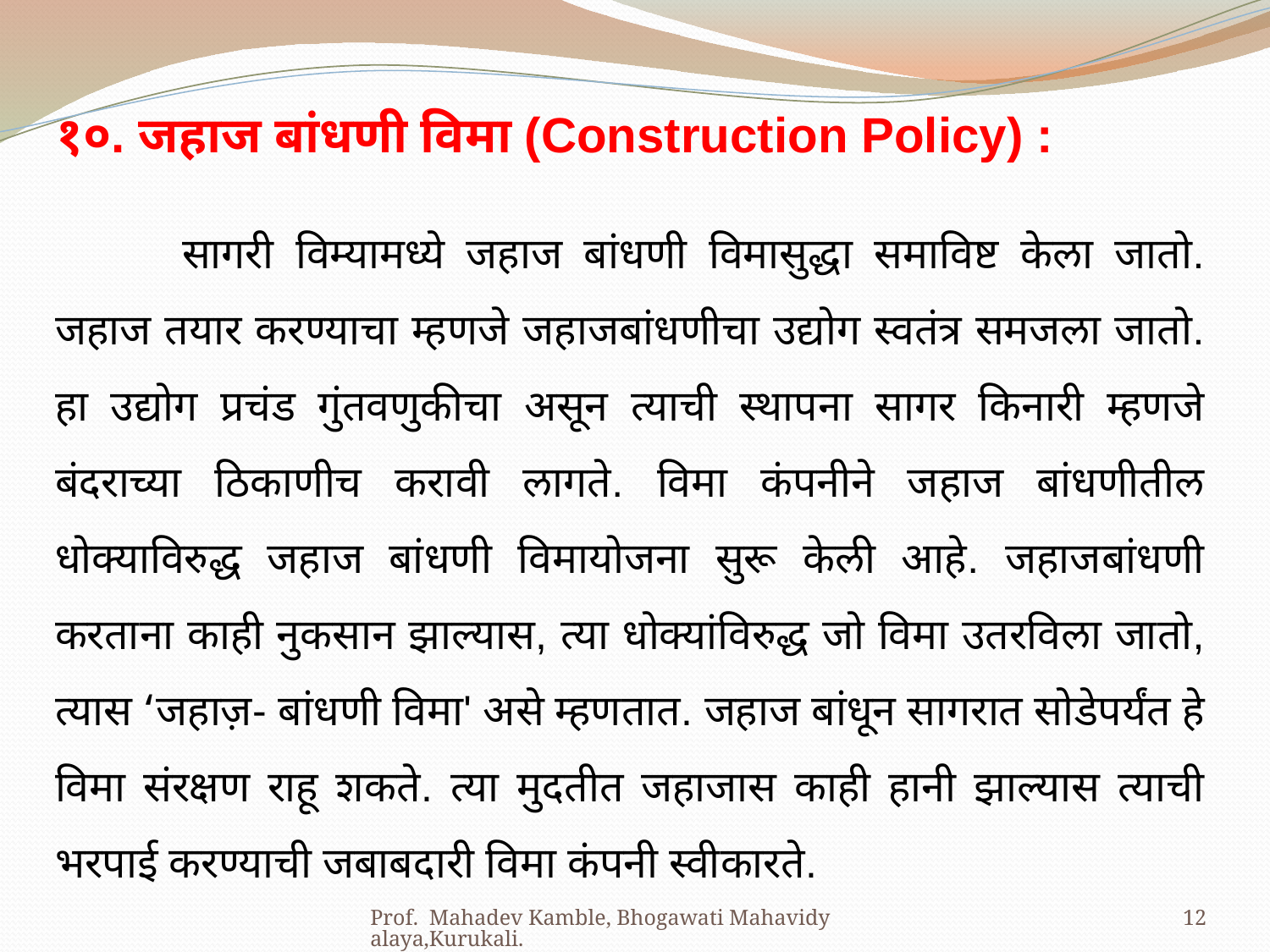

१०. जहाज बांधणी विमा (Construction Policy) :

	सागरी विम्यामध्ये जहाज बांधणी विमासुद्धा समाविष्ट केला जातो. जहाज तयार करण्याचा म्हणजे जहाजबांधणीचा उद्योग स्वतंत्र समजला जातो. हा उद्योग प्रचंड गुंतवणुकीचा असून त्याची स्थापना सागर किनारी म्हणजे बंदराच्या ठिकाणीच करावी लागते. विमा कंपनीने जहाज बांधणीतील धोक्याविरुद्ध जहाज बांधणी विमायोजना सुरू केली आहे. जहाजबांधणी करताना काही नुकसान झाल्यास, त्या धोक्यांविरुद्ध जो विमा उतरविला जातो, त्यास ‘जहाज़- बांधणी विमा' असे म्हणतात. जहाज बांधून सागरात सोडेपर्यंत हे विमा संरक्षण राहू शकते. त्या मुदतीत जहाजास काही हानी झाल्यास त्याची भरपाई करण्याची जबाबदारी विमा कंपनी स्वीकारते.
Prof.  Mahadev Kamble, Bhogawati Mahavidyalaya,Kurukali.
12